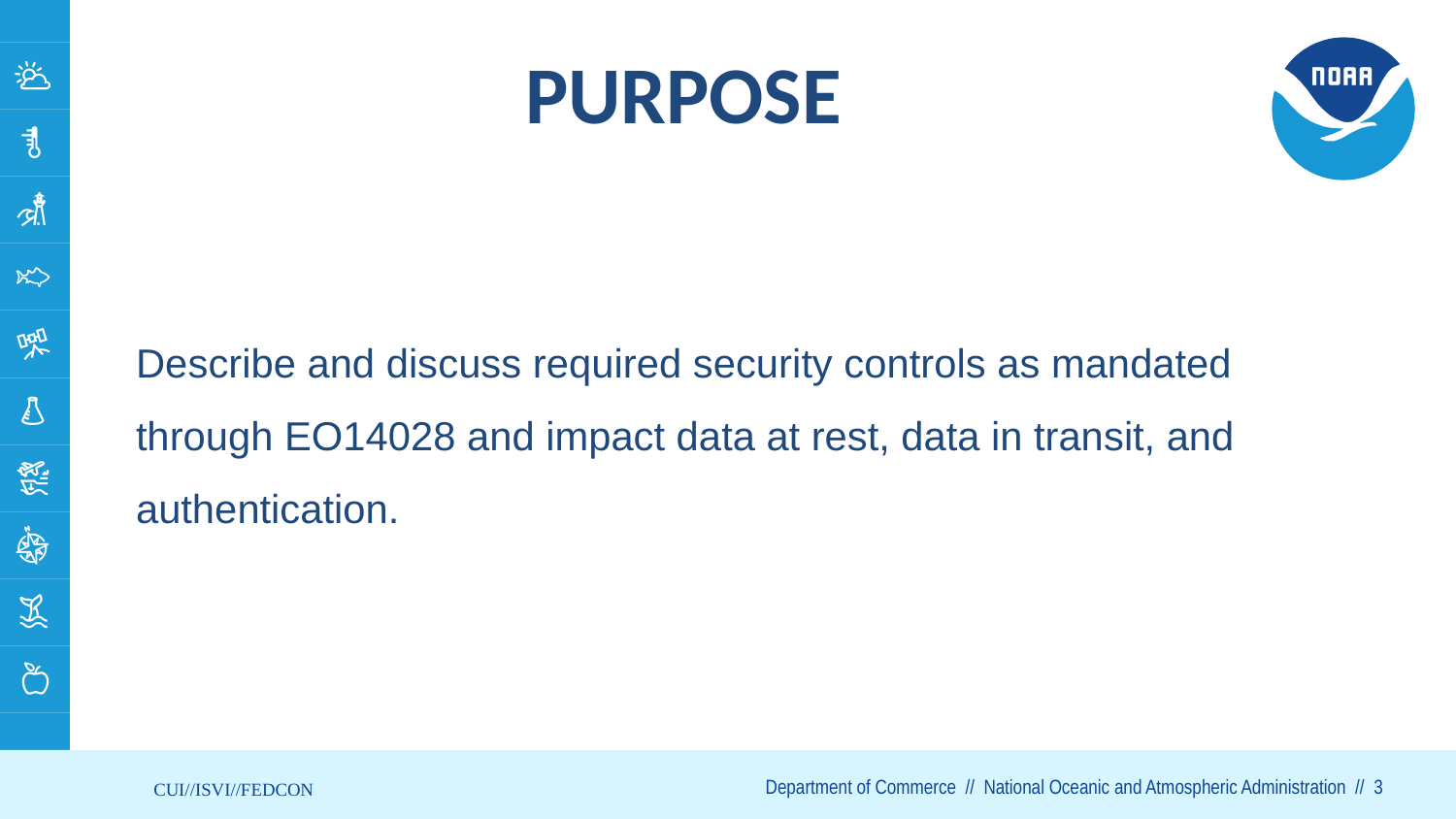

# PURPOSE
Describe and discuss required security controls as mandated through EO14028 and impact data at rest, data in transit, and authentication.

CUI//ISVI//FEDCON